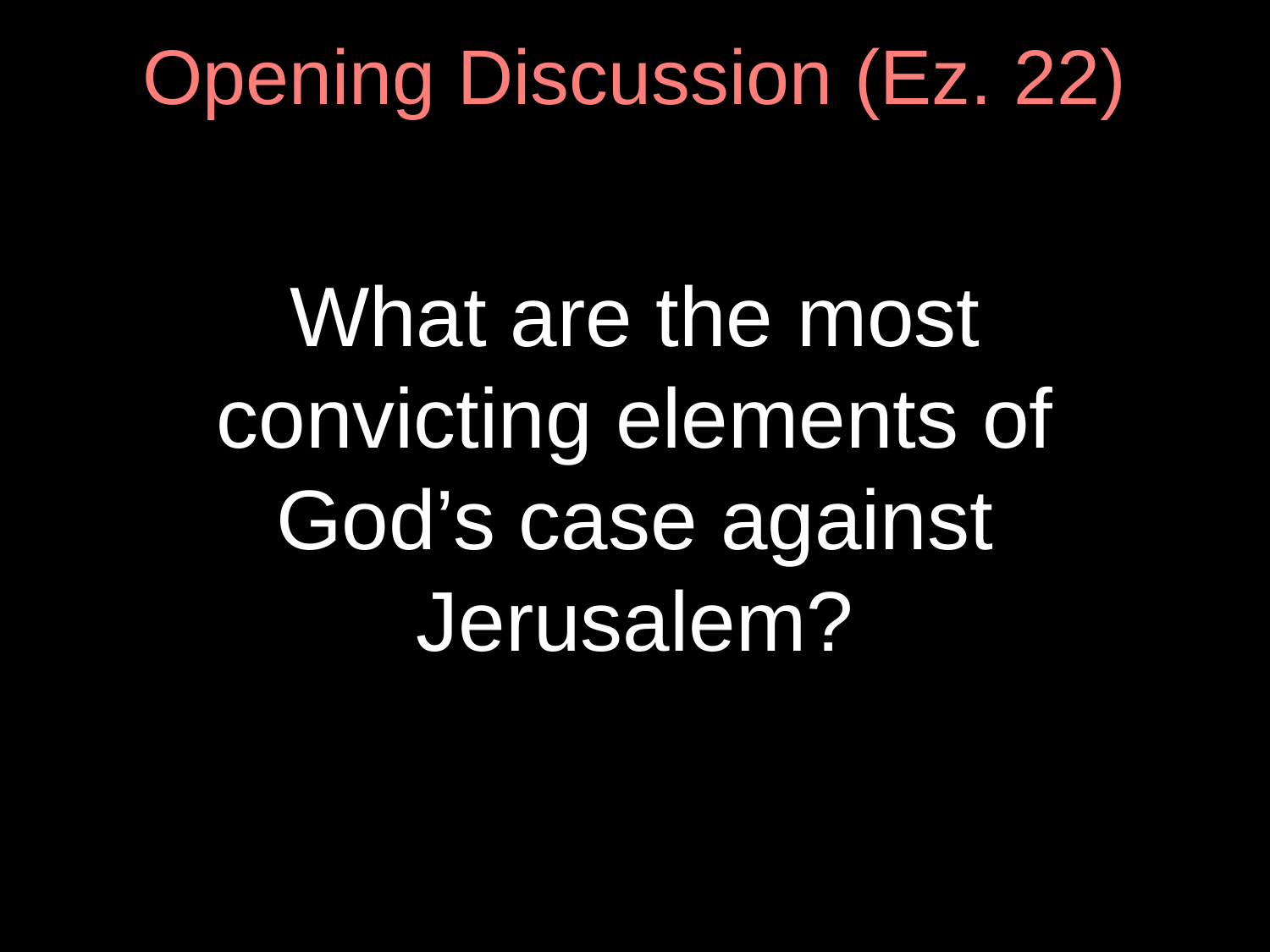

# Opening Discussion (Ez. 22)
What are the most convicting elements of God’s case against Jerusalem?